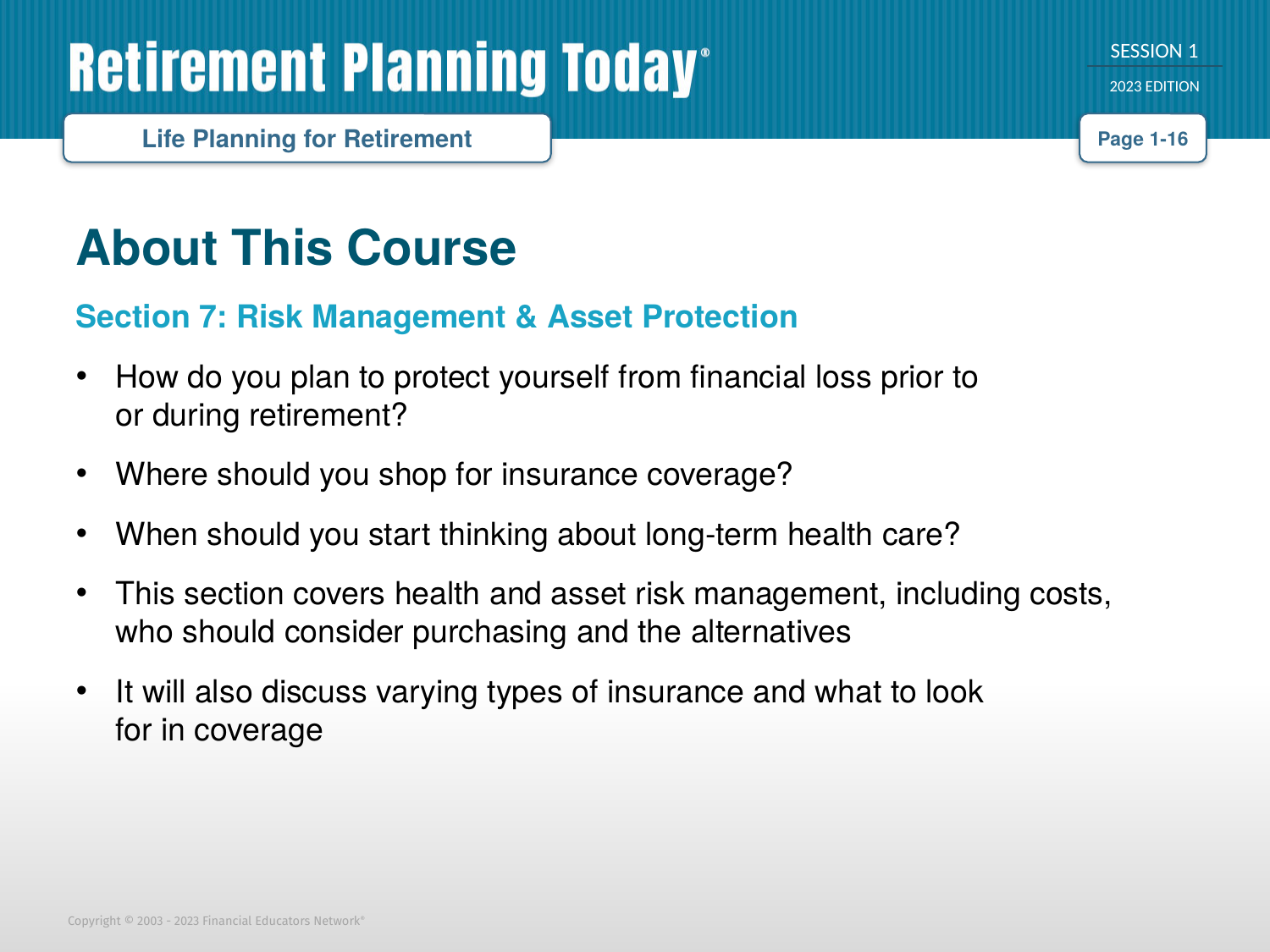

Life Planning for Retirement
Page 1-16
About This Course
Section 7: Risk Management & Asset Protection
How do you plan to protect yourself from financial loss prior to
or during retirement?
Where should you shop for insurance coverage?
When should you start thinking about long-term health care?
This section covers health and asset risk management, including costs,
who should consider purchasing and the alternatives
It will also discuss varying types of insurance and what to look
for in coverage